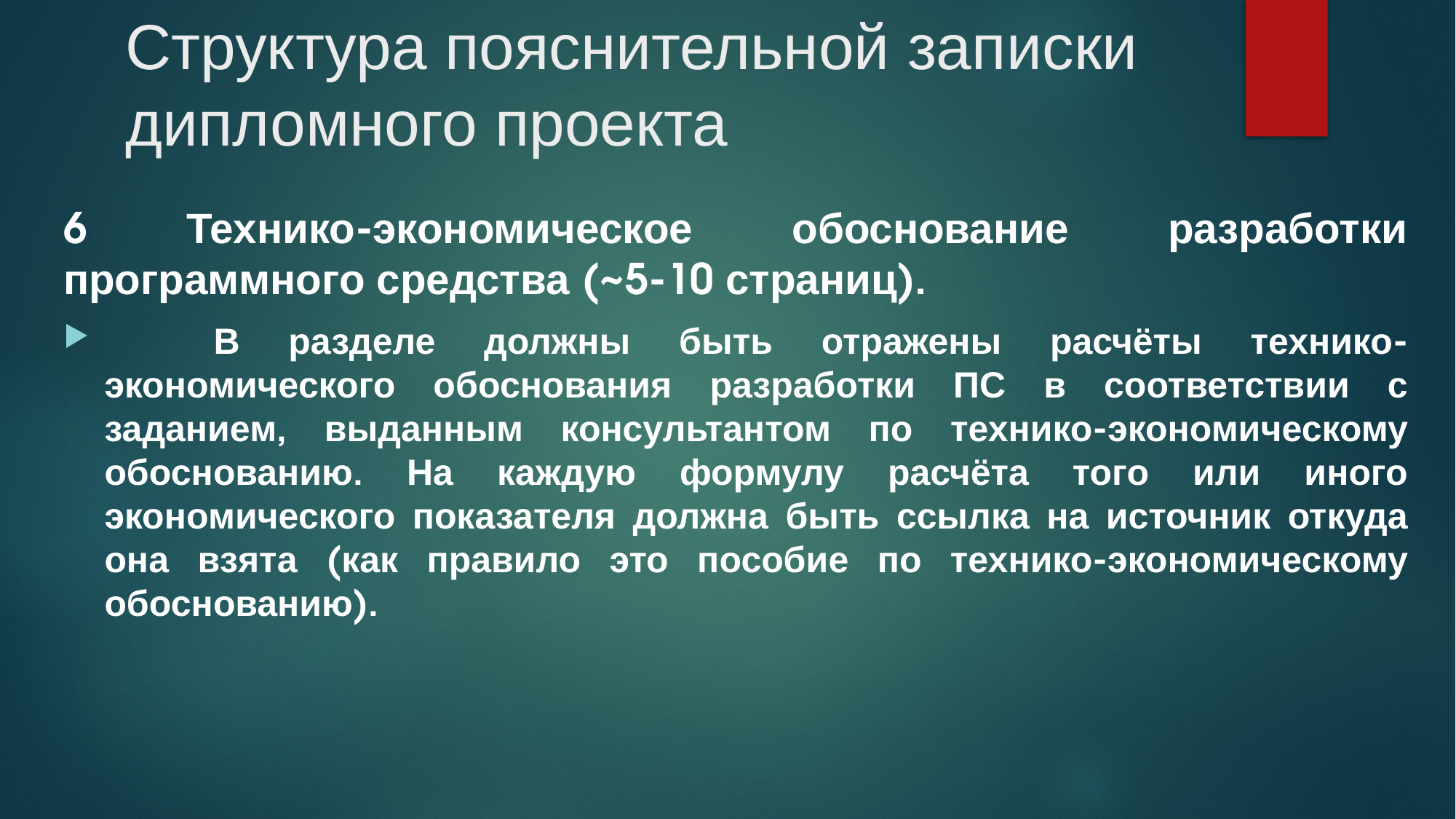

# Структура пояснительной записки дипломного проекта
6 Технико-экономическое обоснование разработки программного средства (~5-10 страниц).
	В разделе должны быть отражены расчёты технико-экономического обоснования разработки ПС в соответствии с заданием, выданным консультантом по технико-экономическому обоснованию. На каждую формулу расчёта того или иного экономического показателя должна быть ссылка на источник откуда она взята (как правило это пособие по технико-экономическому обоснованию).